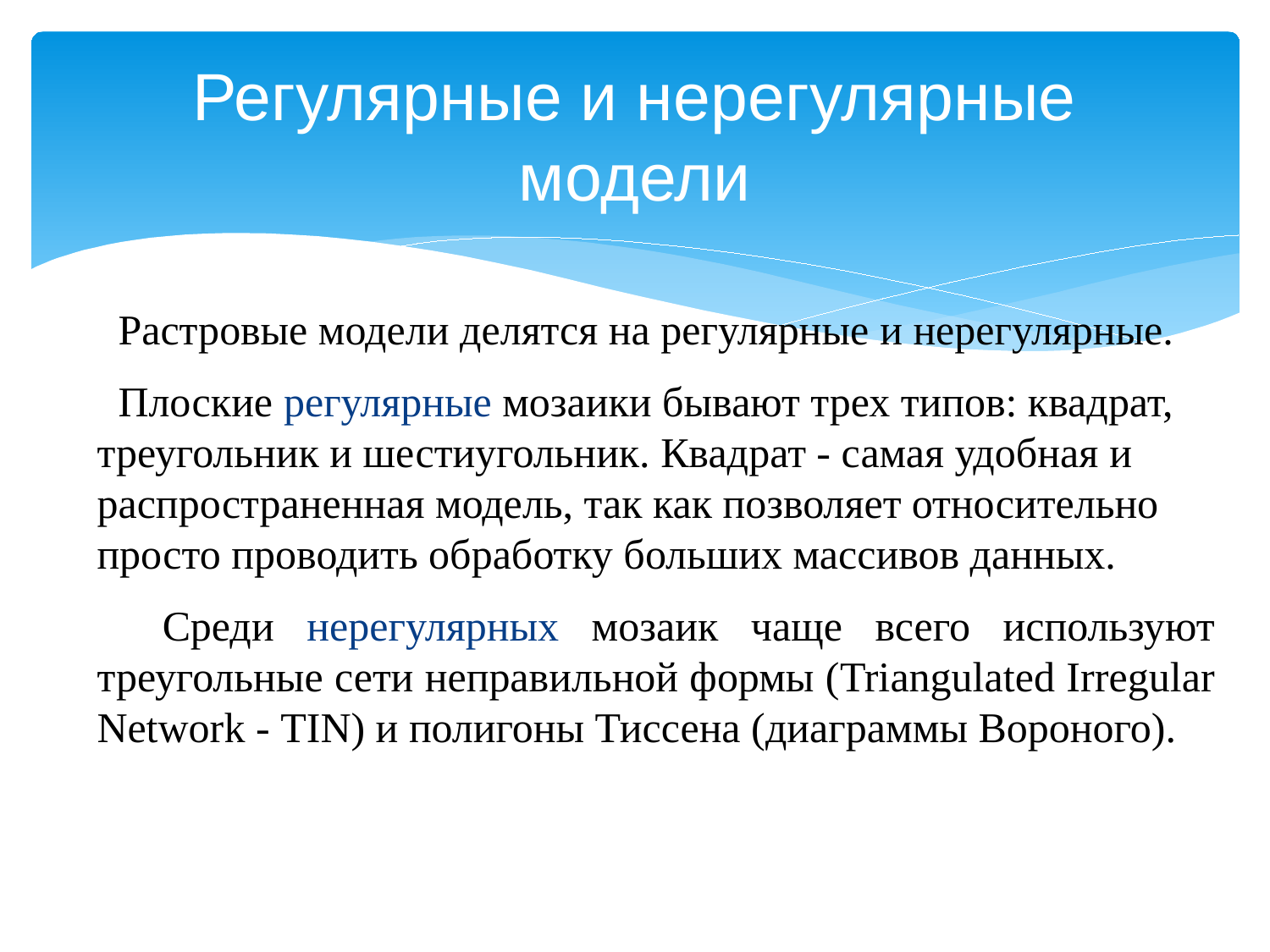

# Регулярные и нерегулярные модели
  Растровые модели делятся на регулярные и нерегулярные.
  Плоские регулярные мозаики бывают трех типов: квадрат, треугольник и шестиугольник. Квадрат - самая удобная и распространенная модель, так как позволяет относительно просто проводить обработку больших массивов данных.
  Среди нерегулярных мозаик чаще всего используют треугольные сети неправильной формы (Triangulated Irregular Network - TIN) и полигоны Тиссена (диаграммы Вороного).